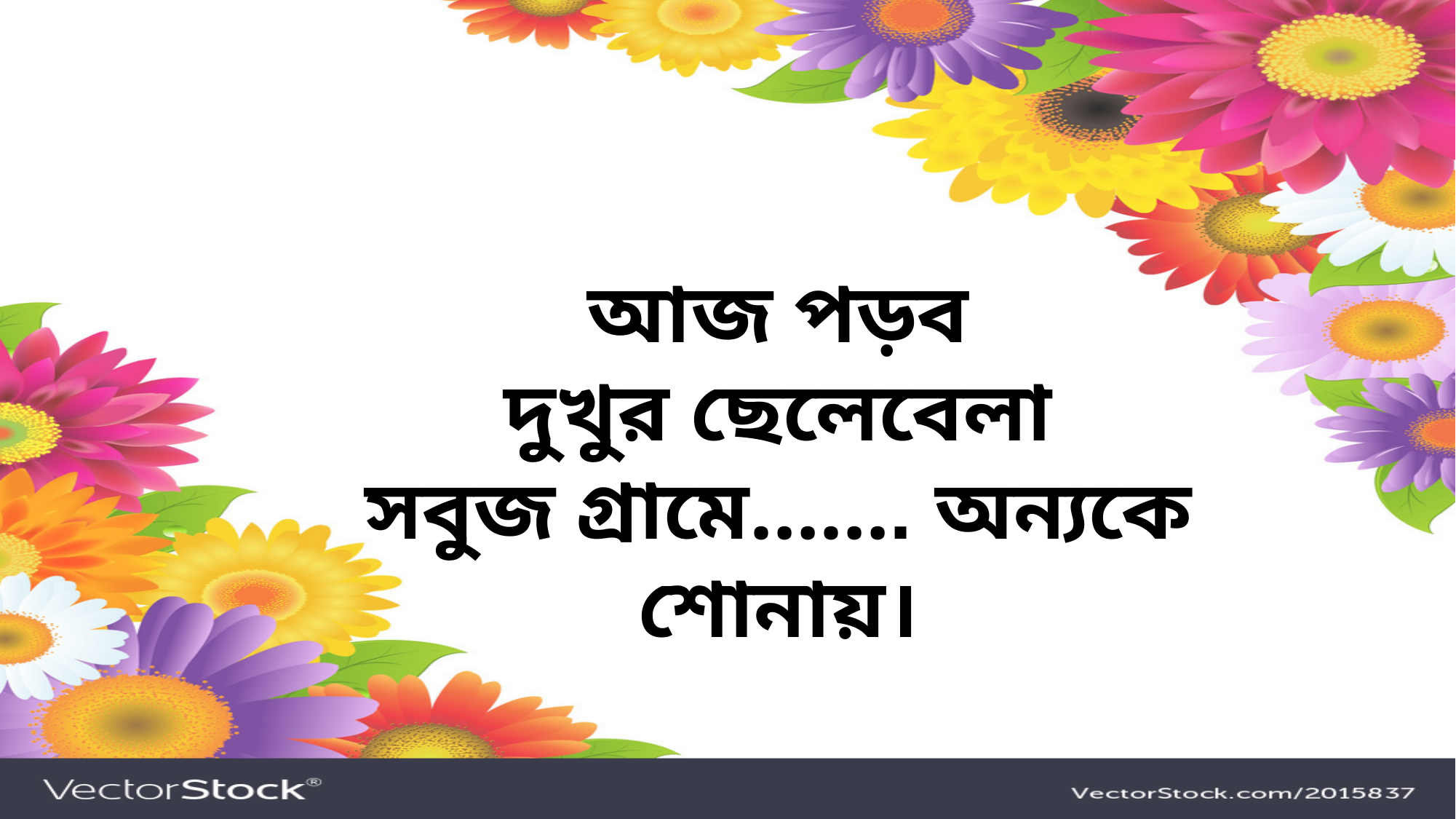

আজ পড়ব
দুখুর ছেলেবেলা
সবুজ গ্রামে……. অন্যকে শোনায়।